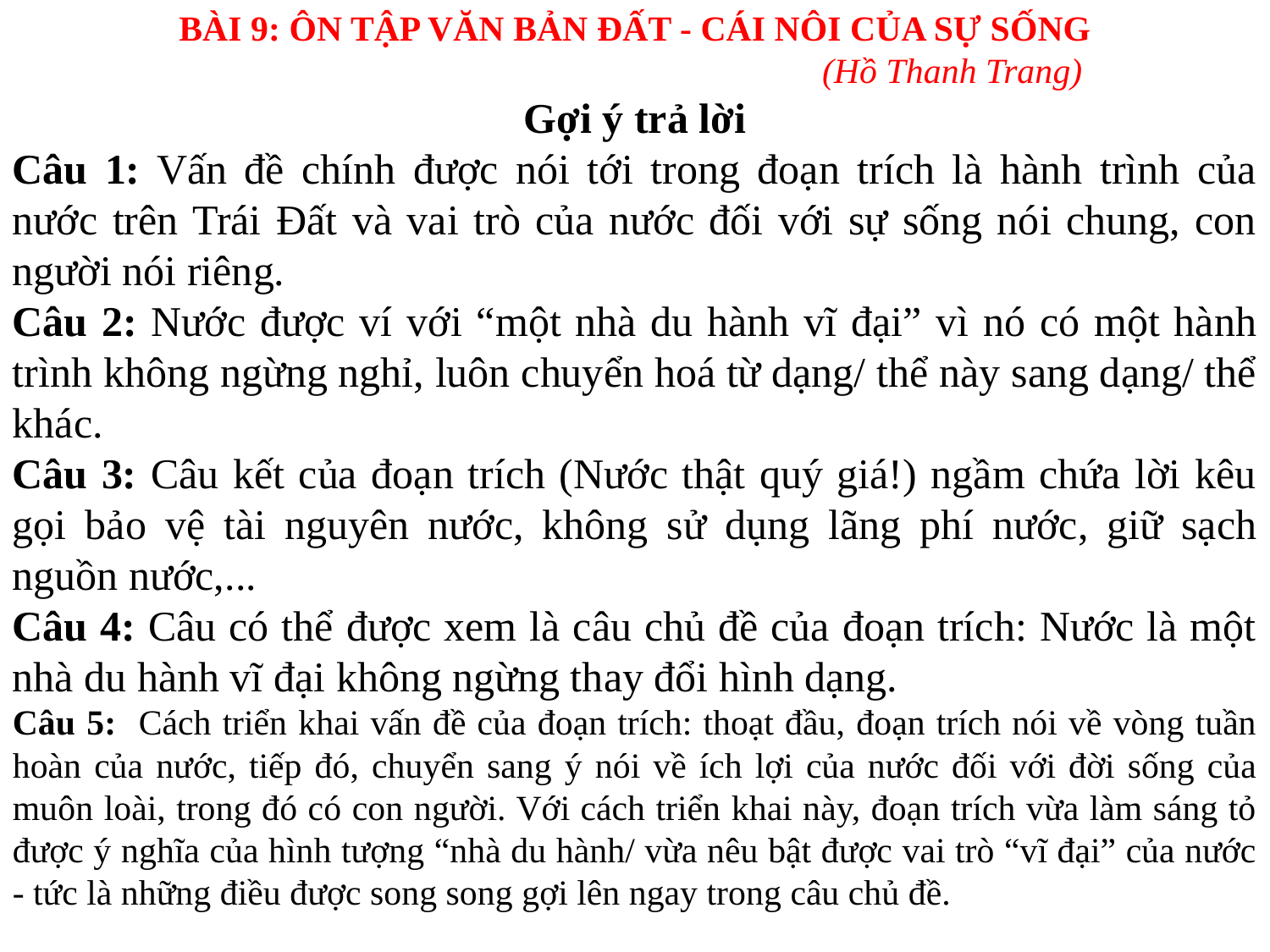

BÀI 9: ÔN TẬP VĂN BẢN ĐẤT - CÁI NÔI CỦA SỰ SỐNG
					(Hồ Thanh Trang)

Gợi ý trả lời
Câu 1: Vấn đề chính được nói tới trong đoạn trích là hành trình của nước trên Trái Đất và vai trò của nước đối với sự sống nói chung, con người nói riêng.
Câu 2: Nước được ví với “một nhà du hành vĩ đại” vì nó có một hành trình không ngừng nghỉ, luôn chuyển hoá từ dạng/ thể này sang dạng/ thể khác.
Câu 3: Câu kết của đoạn trích (Nước thật quý giá!) ngầm chứa lời kêu gọi bảo vệ tài nguyên nước, không sử dụng lãng phí nước, giữ sạch nguồn nước,...
Câu 4: Câu có thể được xem là câu chủ đề của đoạn trích: Nước là một nhà du hành vĩ đại không ngừng thay đổi hình dạng.
Câu 5:  Cách triển khai vấn đề của đoạn trích: thoạt đầu, đoạn trích nói về vòng tuần hoàn của nước, tiếp đó, chuyển sang ý nói về ích lợi của nước đối với đời sống của muôn loài, trong đó có con người. Với cách triển khai này, đoạn trích vừa làm sáng tỏ được ý nghĩa của hình tượng “nhà du hành/ vừa nêu bật được vai trò “vĩ đại” của nước - tức là những điều được song song gợi lên ngay trong câu chủ đề.